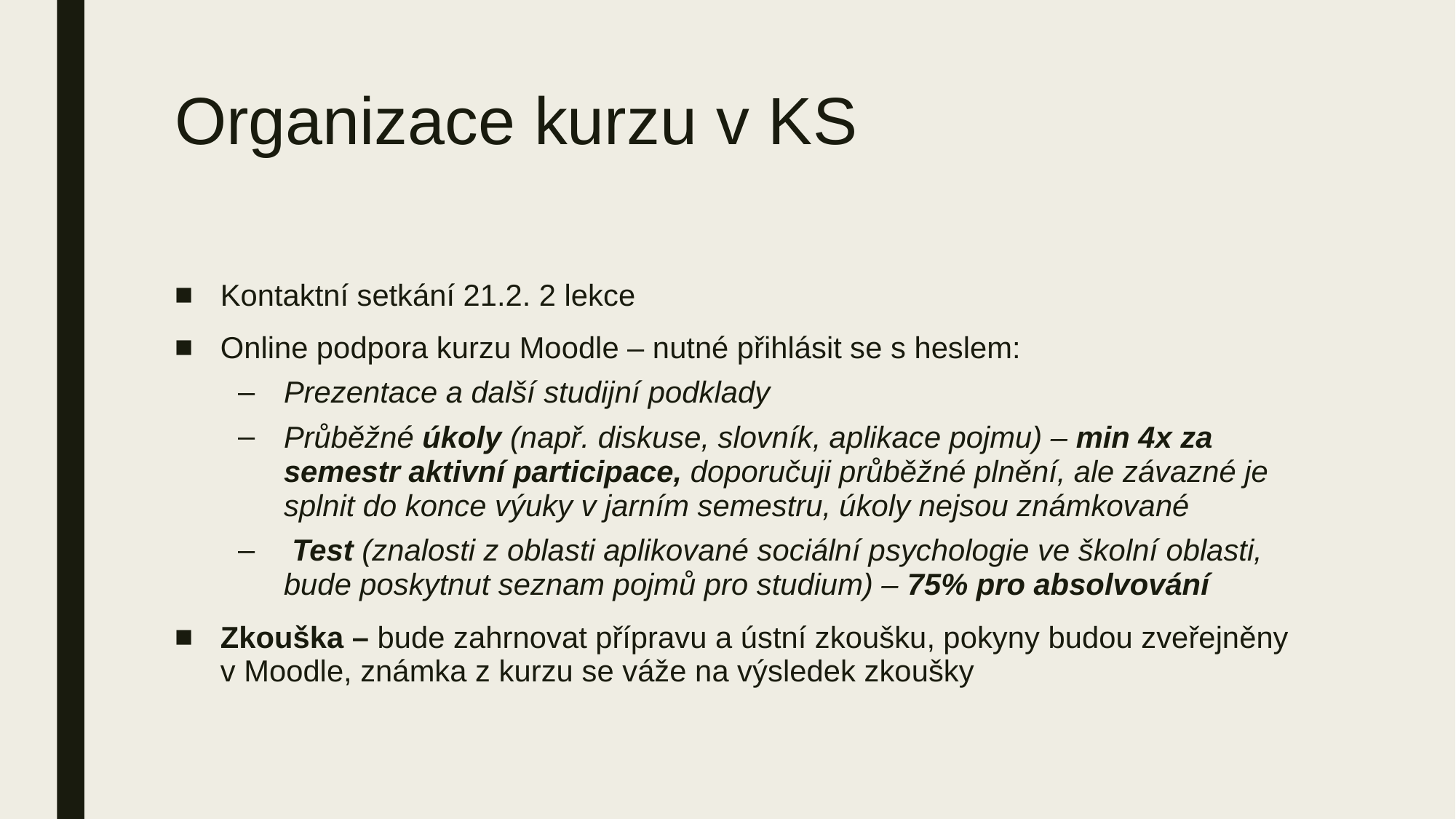

# Organizace kurzu v KS
Kontaktní setkání 21.2. 2 lekce
Online podpora kurzu Moodle – nutné přihlásit se s heslem:
Prezentace a další studijní podklady
Průběžné úkoly (např. diskuse, slovník, aplikace pojmu) – min 4x za semestr aktivní participace, doporučuji průběžné plnění, ale závazné je splnit do konce výuky v jarním semestru, úkoly nejsou známkované
 Test (znalosti z oblasti aplikované sociální psychologie ve školní oblasti, bude poskytnut seznam pojmů pro studium) – 75% pro absolvování
Zkouška – bude zahrnovat přípravu a ústní zkoušku, pokyny budou zveřejněny v Moodle, známka z kurzu se váže na výsledek zkoušky